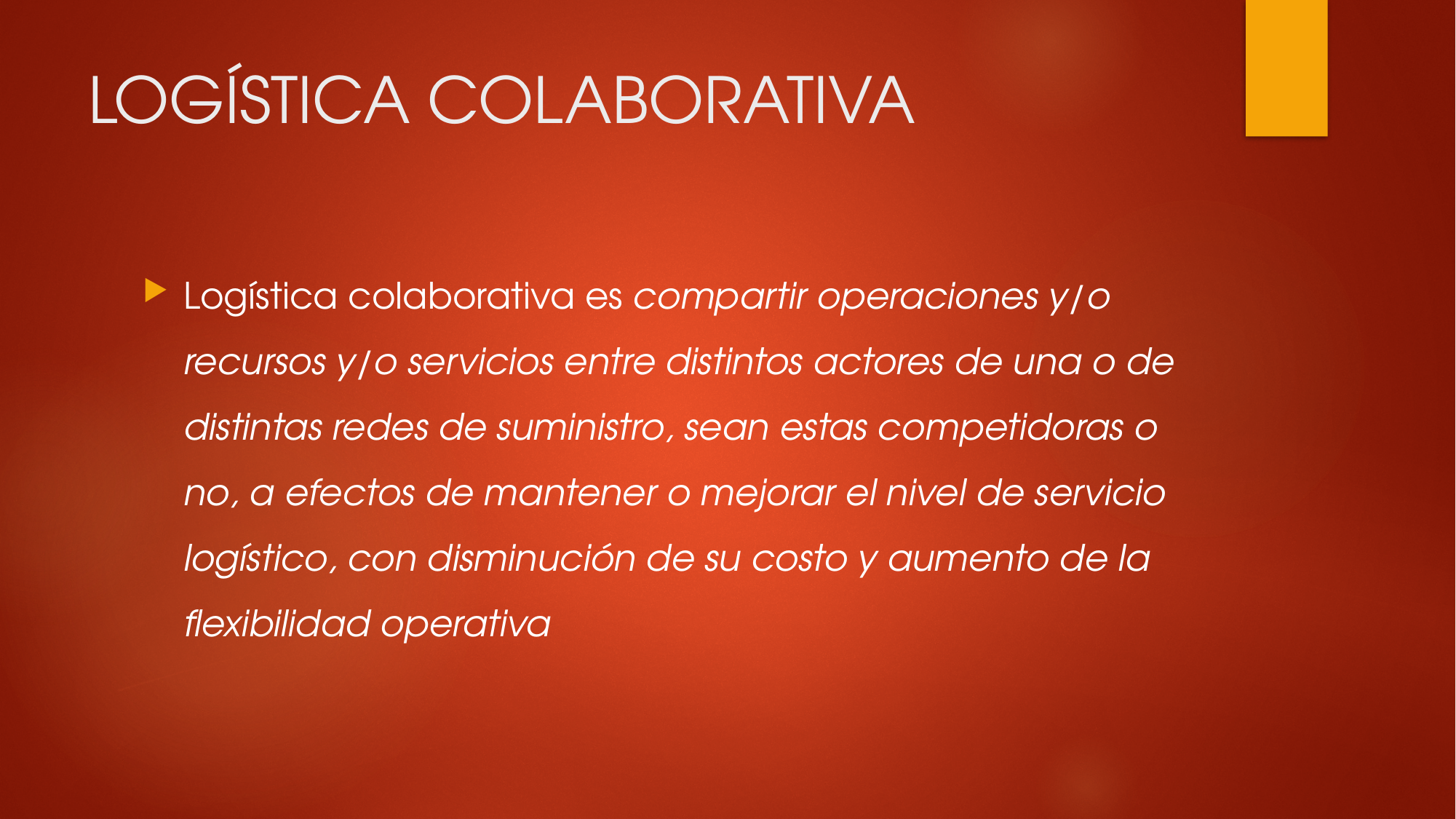

# LOGÍSTICA COLABORATIVA
Logística colaborativa es compartir operaciones y/o recursos y/o servicios entre distintos actores de una o de distintas redes de suministro, sean estas competidoras o no, a efectos de mantener o mejorar el nivel de servicio logístico, con disminución de su costo y aumento de la flexibilidad operativa